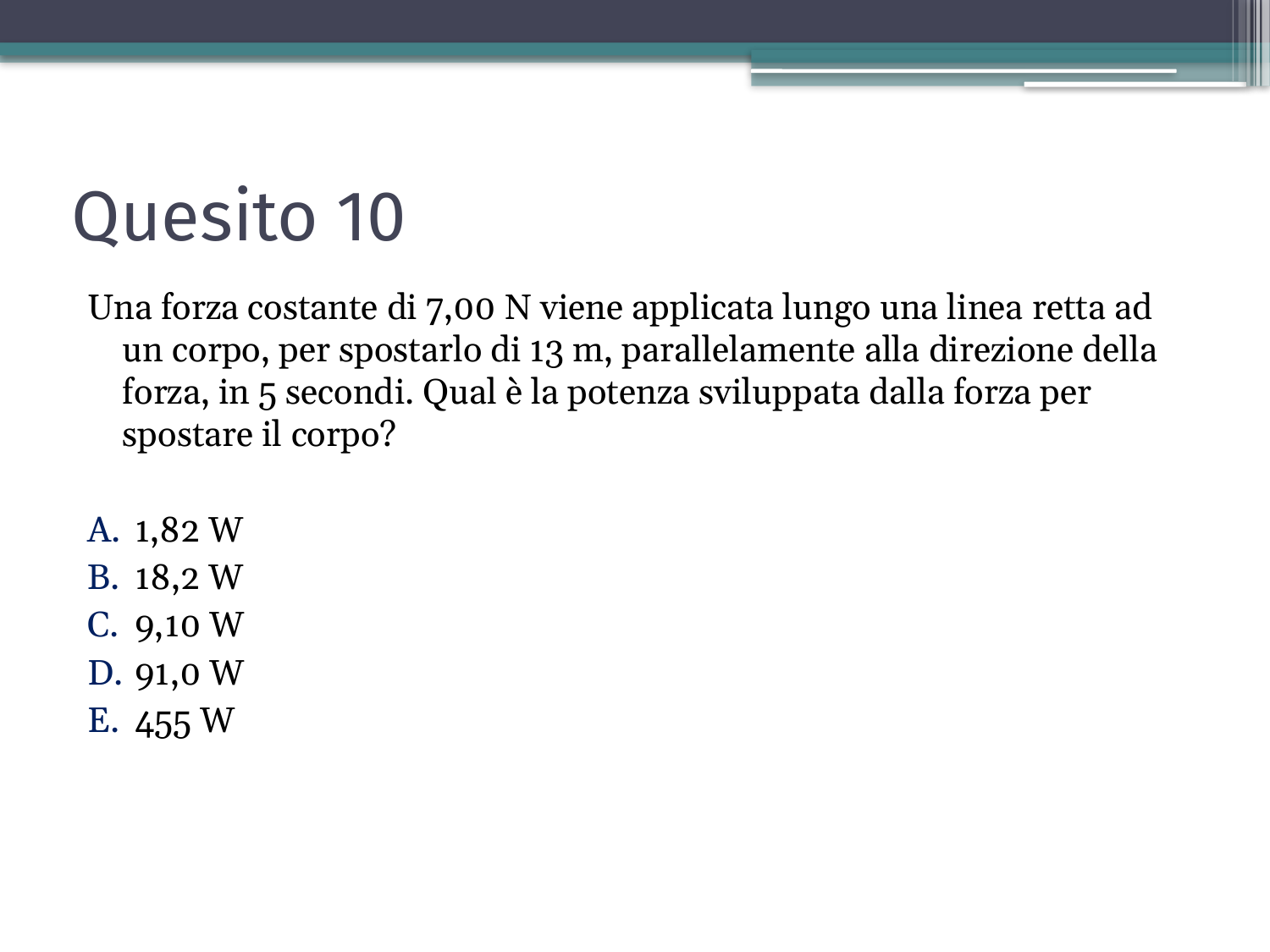

# Quesito 10
Una forza costante di 7,00 N viene applicata lungo una linea retta ad un corpo, per spostarlo di 13 m, parallelamente alla direzione della forza, in 5 secondi. Qual è la potenza sviluppata dalla forza per spostare il corpo?

1,82 W
18,2 W
9,10 W
91,0 W
455 W